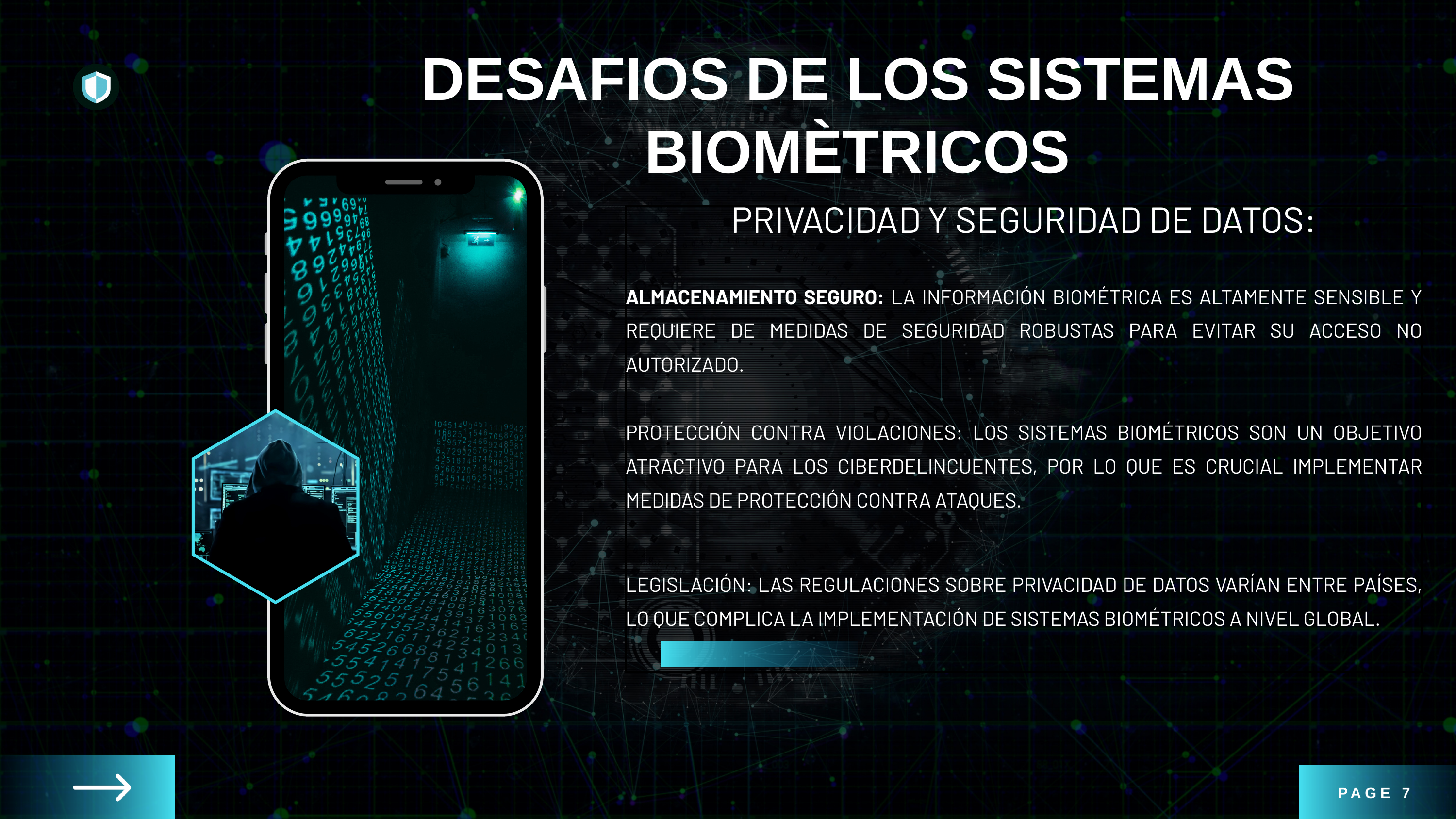

DESAFIOS DE LOS SISTEMAS BIOMÈTRICOS

PRIVACIDAD Y SEGURIDAD DE DATOS:

ALMACENAMIENTO SEGURO: LA INFORMACIÓN BIOMÉTRICA ES ALTAMENTE SENSIBLE Y REQUIERE DE MEDIDAS DE SEGURIDAD ROBUSTAS PARA EVITAR SU ACCESO NO AUTORIZADO.

PROTECCIÓN CONTRA VIOLACIONES: LOS SISTEMAS BIOMÉTRICOS SON UN OBJETIVO ATRACTIVO PARA LOS CIBERDELINCUENTES, POR LO QUE ES CRUCIAL IMPLEMENTAR MEDIDAS DE PROTECCIÓN CONTRA ATAQUES.

LEGISLACIÓN: LAS REGULACIONES SOBRE PRIVACIDAD DE DATOS VARÍAN ENTRE PAÍSES, LO QUE COMPLICA LA IMPLEMENTACIÓN DE SISTEMAS BIOMÉTRICOS A NIVEL GLOBAL.

.

.

PAGE 7